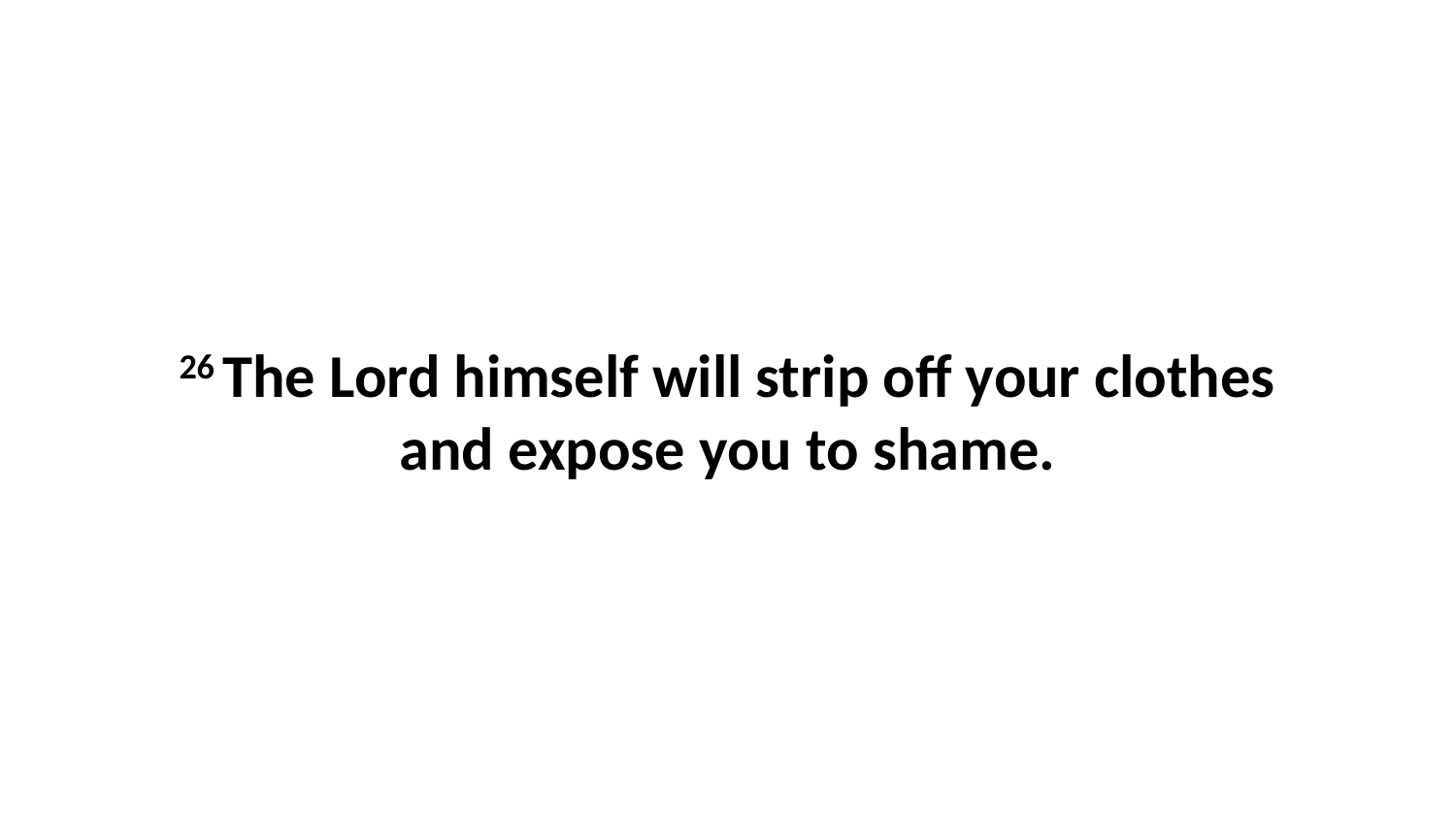

26 The Lord himself will strip off your clothes and expose you to shame.